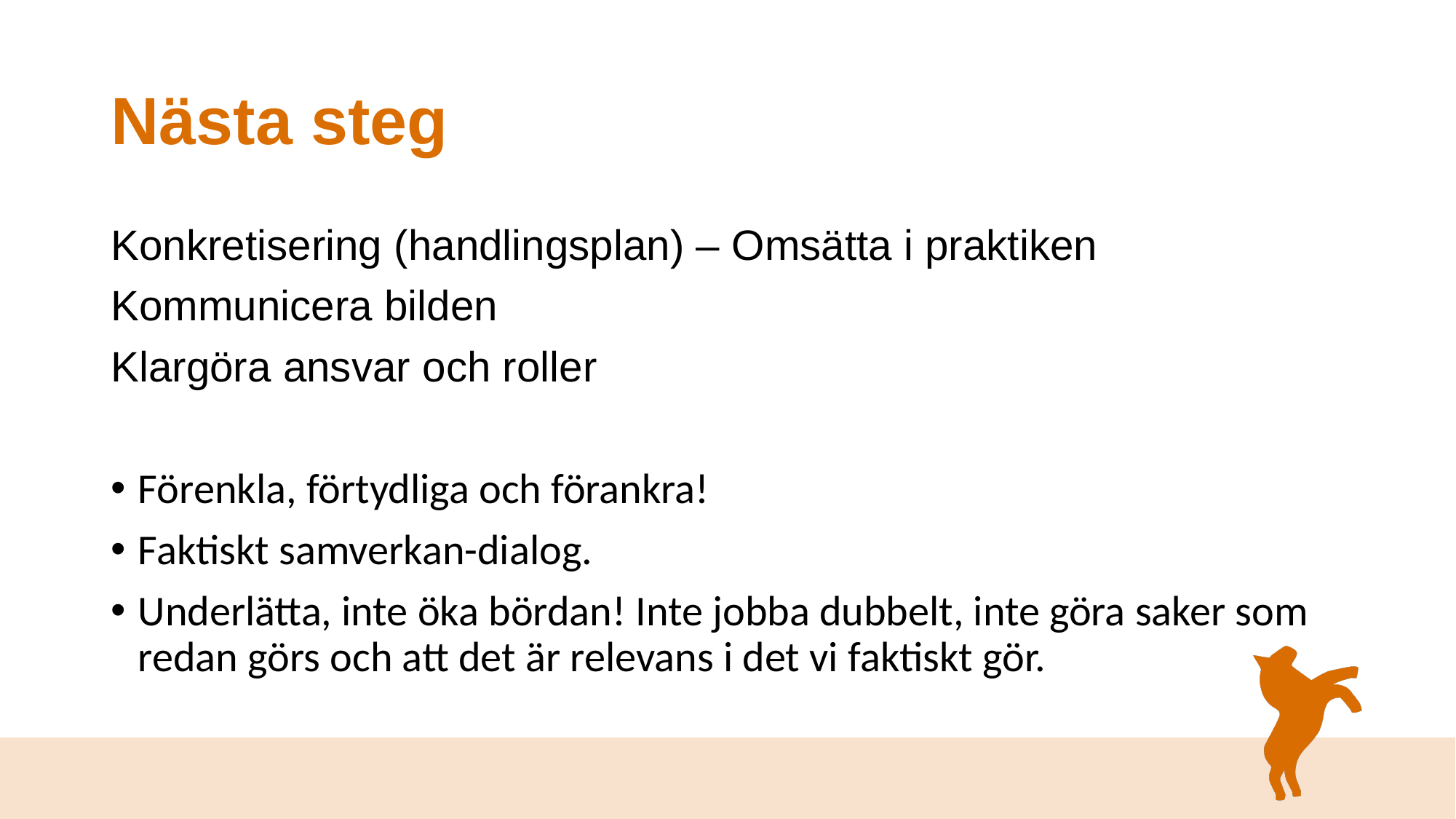

# Nästa steg
Konkretisering (handlingsplan) – Omsätta i praktiken
Kommunicera bilden
Klargöra ansvar och roller

Förenkla, förtydliga och förankra!
Faktiskt samverkan-dialog.
Underlätta, inte öka bördan! Inte jobba dubbelt, inte göra saker som redan görs och att det är relevans i det vi faktiskt gör.